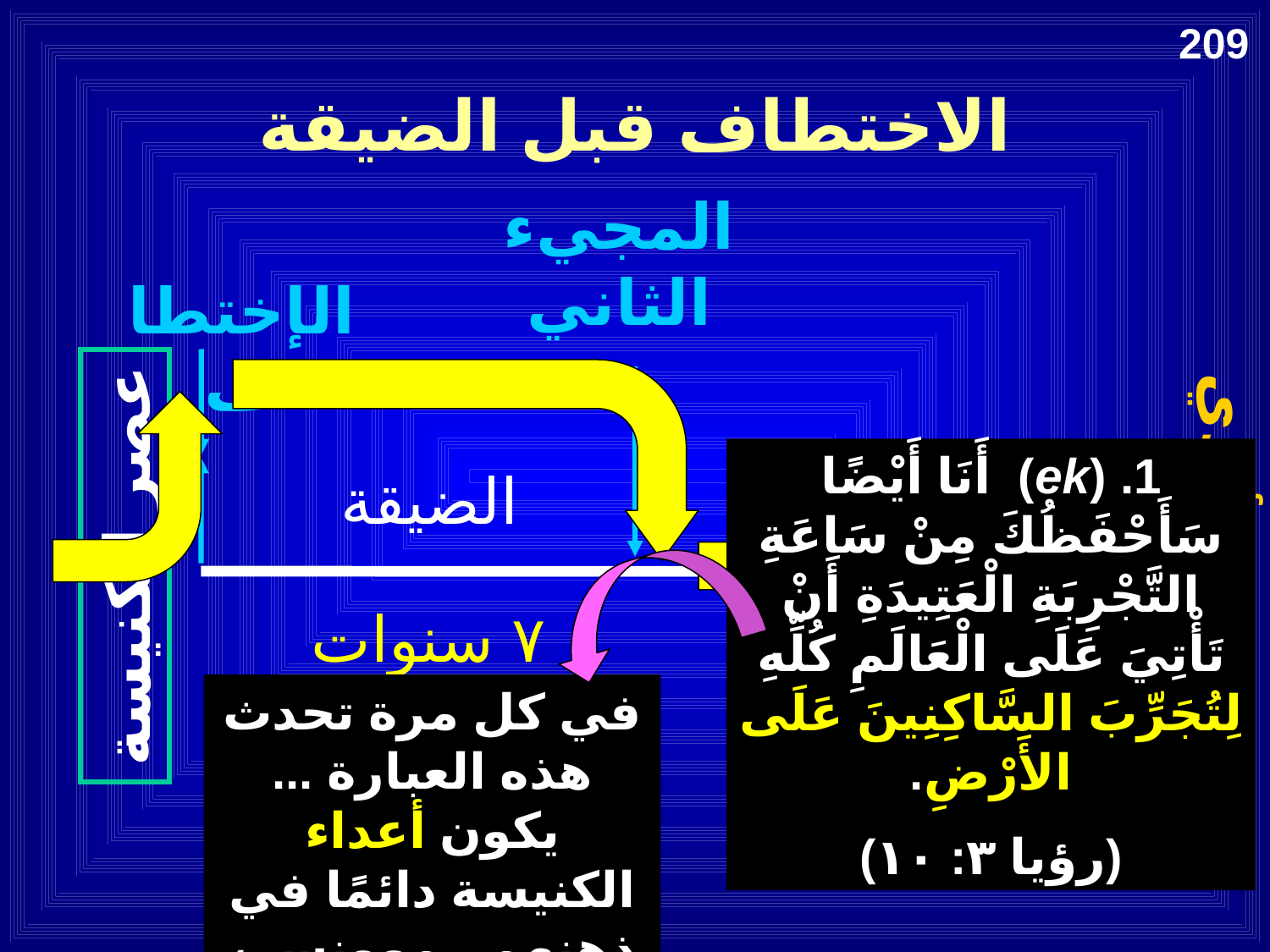

209
الاختطاف قبل الضيقة
المجيء الثاني

الإختطاف

1. (ek)  أَنَا أَيْضًا سَأَحْفَظُكَ مِنْ سَاعَةِ التَّجْرِبَةِ الْعَتِيدَةِ أَنْ تَأْتِيَ عَلَى الْعَالَمِ كُلِّهِ لِتُجَرِّبَ السَّاكِنِينَ عَلَى الأَرْضِ.
(رؤيا ٣: ١٠)
الضيقة
الألفية

عصر الكنيسة
الكلوت الأبدي

٧ سنوات
١٠٠٠ سنة
في كل مرة تحدث هذه العبارة ... يكون أعداء الكنيسة دائمًا في ذهنهم ـ موونس ، 120
الدينونة